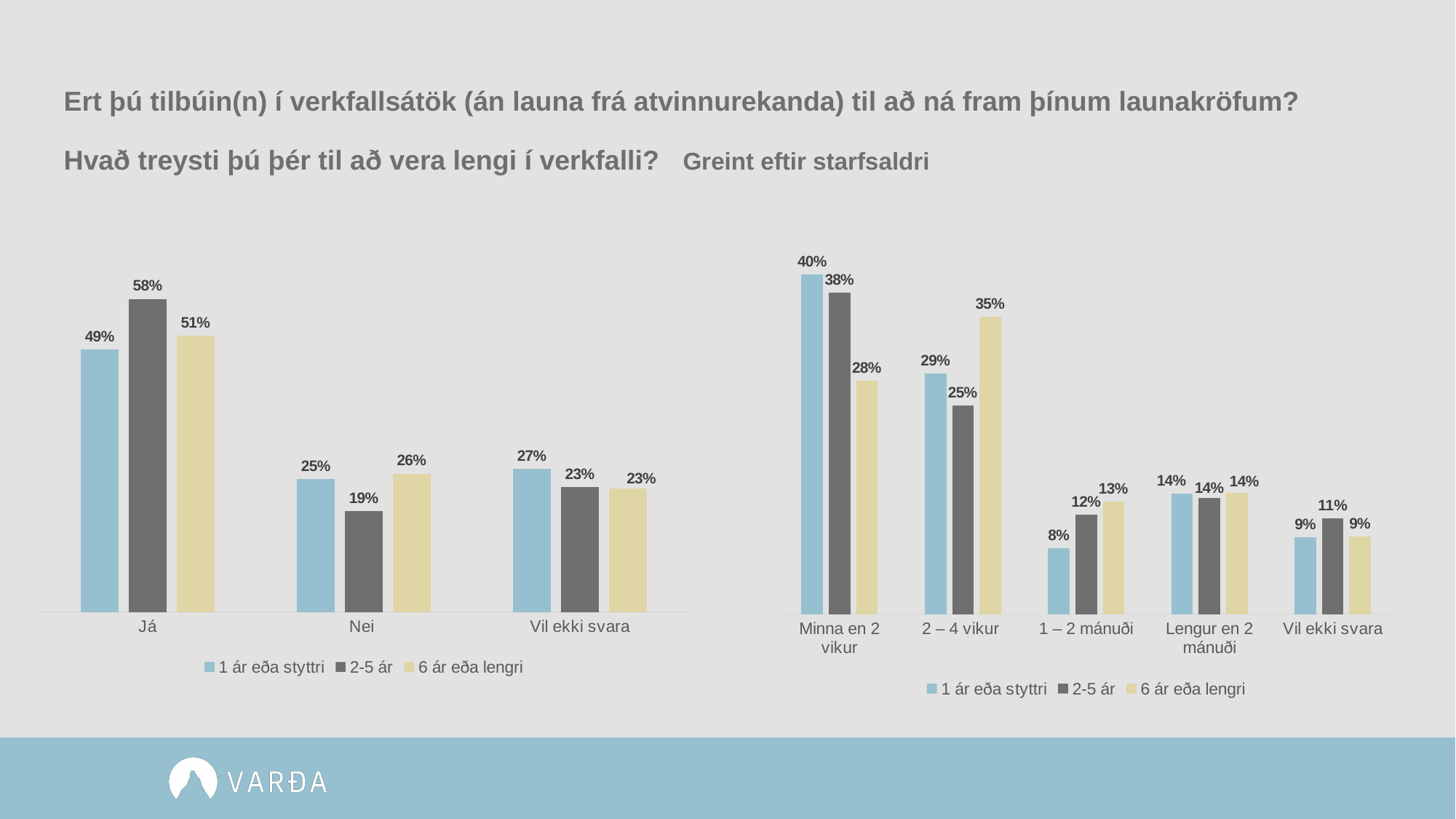

Ert þú tilbúin(n) í verkfallsátök (án launa frá atvinnurekanda) til að ná fram þínum launakröfum?
Hvað treysti þú þér til að vera lengi í verkfalli?   Greint eftir starfsaldri

### Chart

| Category | 1 ár eða styttri | 2-5 ár | 6 ár eða lengri |
|---|---|---|---|
| Já | 0.487 | 0.581 | 0.513 |
| Nei  | 0.247 | 0.187 | 0.257 |
| Vil ekki svara | 0.266 | 0.232 | 0.23 |

### Chart

| Category | 1 ár eða styttri | 2-5 ár | 6 ár eða lengri |
|---|---|---|---|
| Minna en 2 vikur | 0.403 | 0.382 | 0.277 |
| 2 – 4 vikur  | 0.286 | 0.248 | 0.353 |
| 1 – 2 mánuði | 0.078 | 0.118 | 0.134 |
| Lengur en 2 mánuði | 0.143 | 0.138 | 0.144 |
| Vil ekki svara | 0.091 | 0.114 | 0.092 |